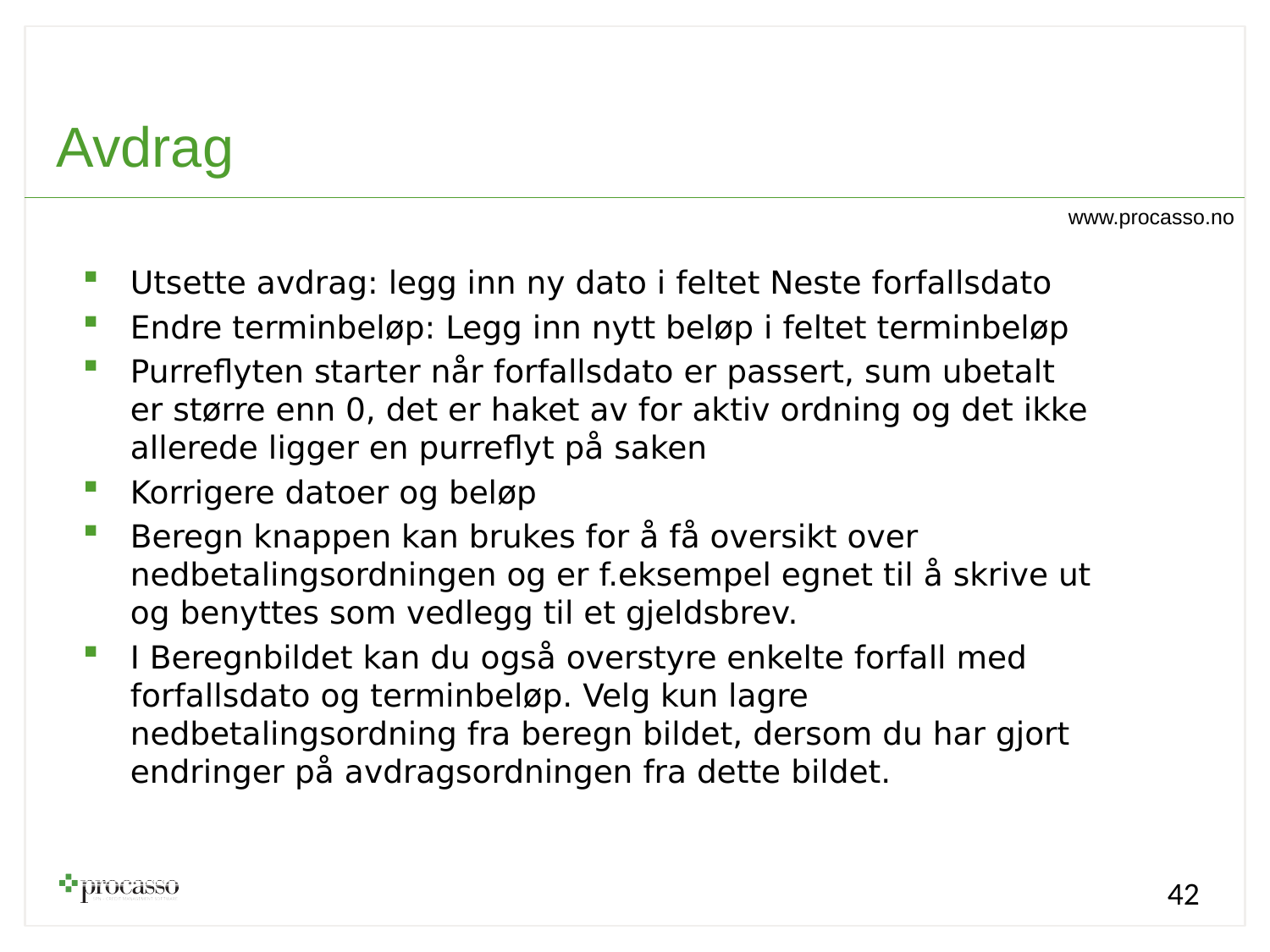

Avdrag
Utsette avdrag: legg inn ny dato i feltet Neste forfallsdato
Endre terminbeløp: Legg inn nytt beløp i feltet terminbeløp
Purreflyten starter når forfallsdato er passert, sum ubetalt er større enn 0, det er haket av for aktiv ordning og det ikke allerede ligger en purreflyt på saken
Korrigere datoer og beløp
Beregn knappen kan brukes for å få oversikt over nedbetalingsordningen og er f.eksempel egnet til å skrive ut og benyttes som vedlegg til et gjeldsbrev.
I Beregnbildet kan du også overstyre enkelte forfall med forfallsdato og terminbeløp. Velg kun lagre nedbetalingsordning fra beregn bildet, dersom du har gjort endringer på avdragsordningen fra dette bildet.

42